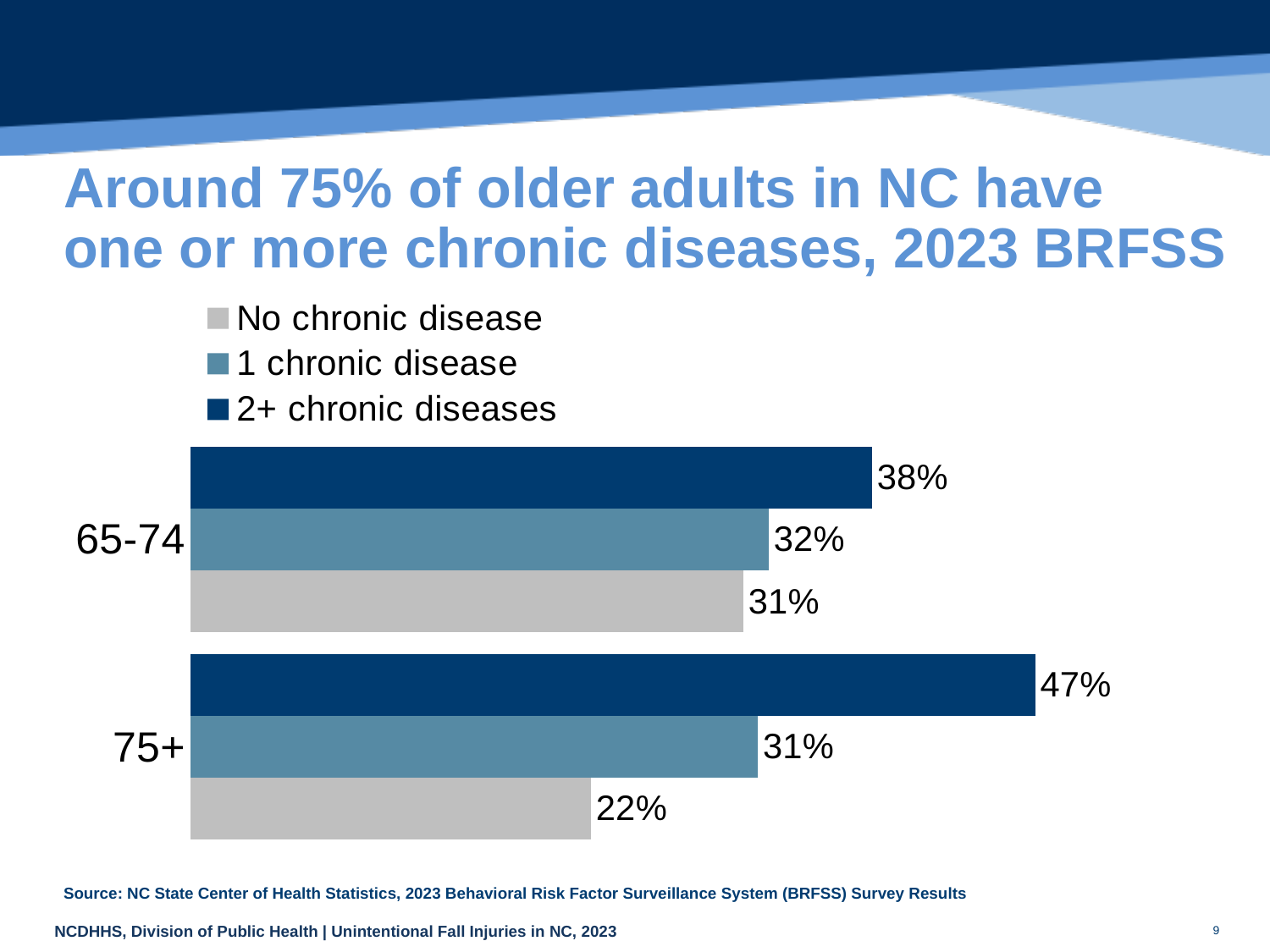

# Around 75% of older adults in NC have one or more chronic diseases, 2023 BRFSS

### Chart

| Category | 2+ chronic diseases | 1 chronic disease | No chronic disease  |
|---|---|---|---|
| 65-74 | 37.6 | 31.9 | 30.5 |
| 75+ | 46.6 | 31.3 | 22.1 |
Source: NC State Center of Health Statistics, 2023 Behavioral Risk Factor Surveillance System (BRFSS) Survey Results
9